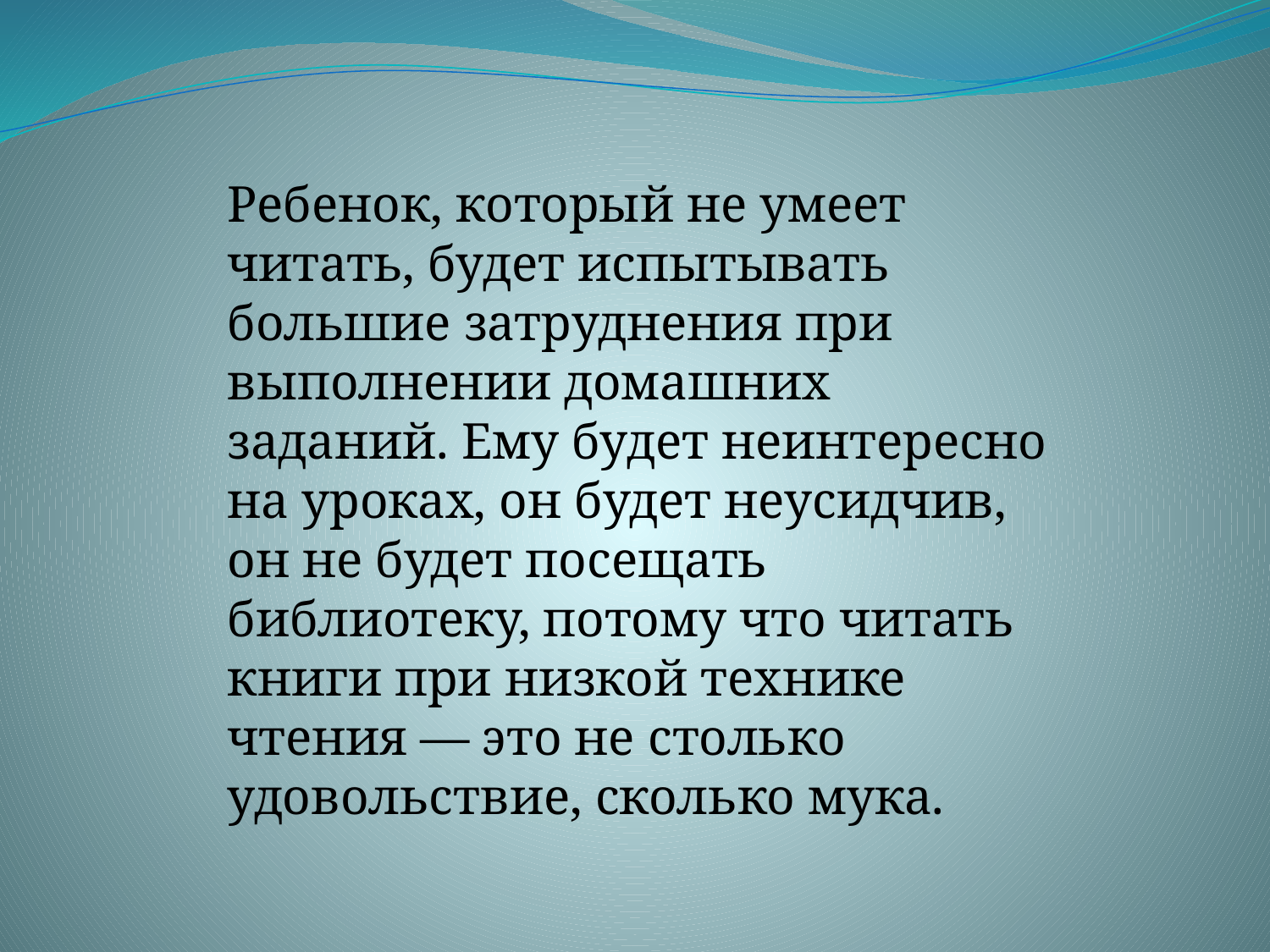

Ребенок, который не умеет читать, будет испытывать большие затруднения при выполнении домашних  заданий. Ему будет неинтересно на уроках, он будет неусидчив, он не будет посещать библиотеку, потому что читать книги при низкой технике чтения — это не столько удовольствие, сколько мука.